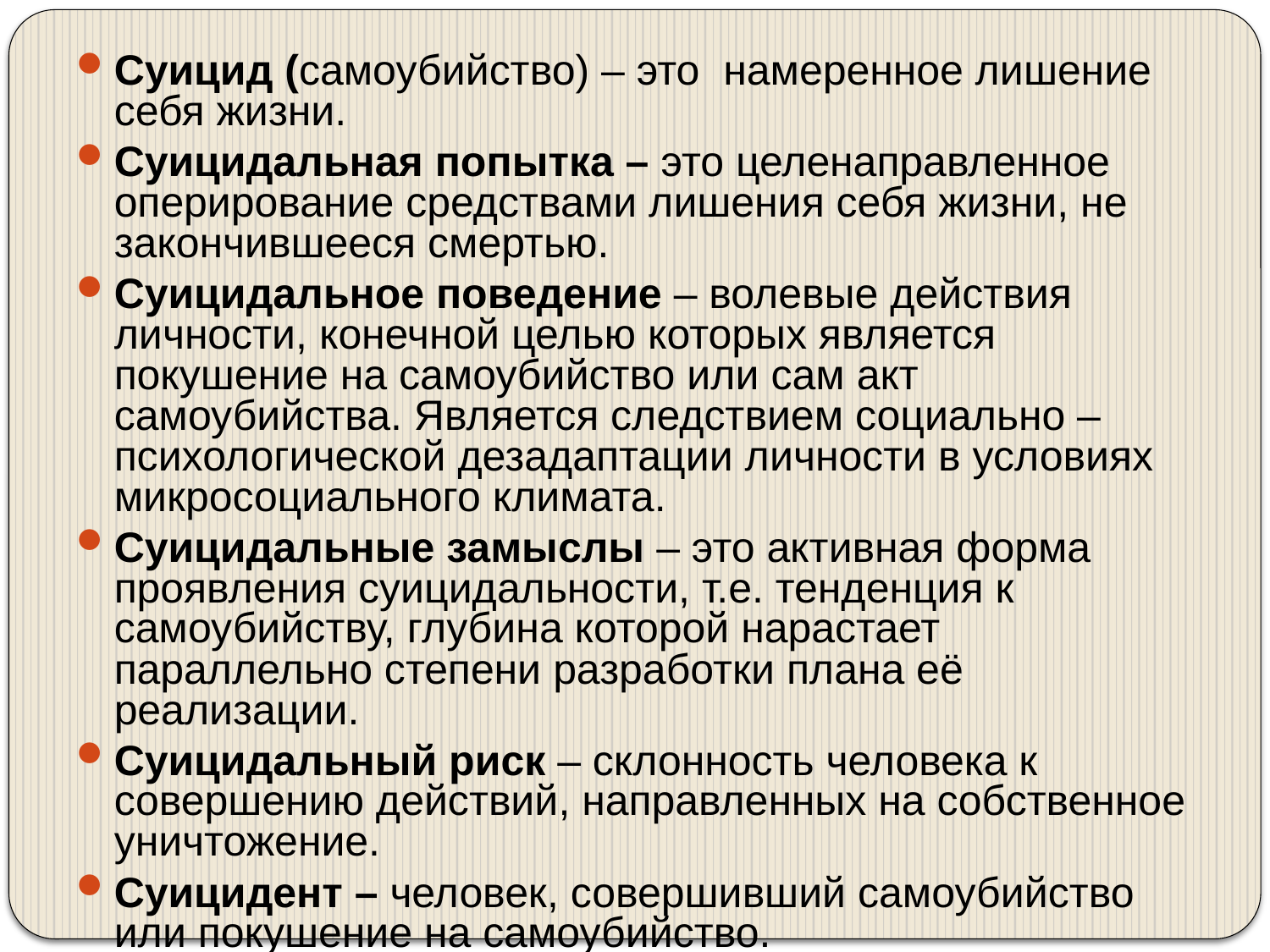

Суицид (самоубийство) – это  намеренное лишение себя жизни.
Суицидальная попытка – это целенаправленное оперирование средствами лишения себя жизни, не закончившееся смертью.
Суицидальное поведение – волевые действия личности, конечной целью которых является покушение на самоубийство или сам акт самоубийства. Является следствием социально – психологической дезадаптации личности в условиях микросоциального климата.
Суицидальные замыслы – это активная форма проявления суицидальности, т.е. тенденция к самоубийству, глубина которой нарастает параллельно степени разработки плана её реализации.
Суицидальный риск – склонность человека к совершению действий, направленных на собственное уничтожение.
Суицидент – человек, совершивший самоубийство или покушение на самоубийство.